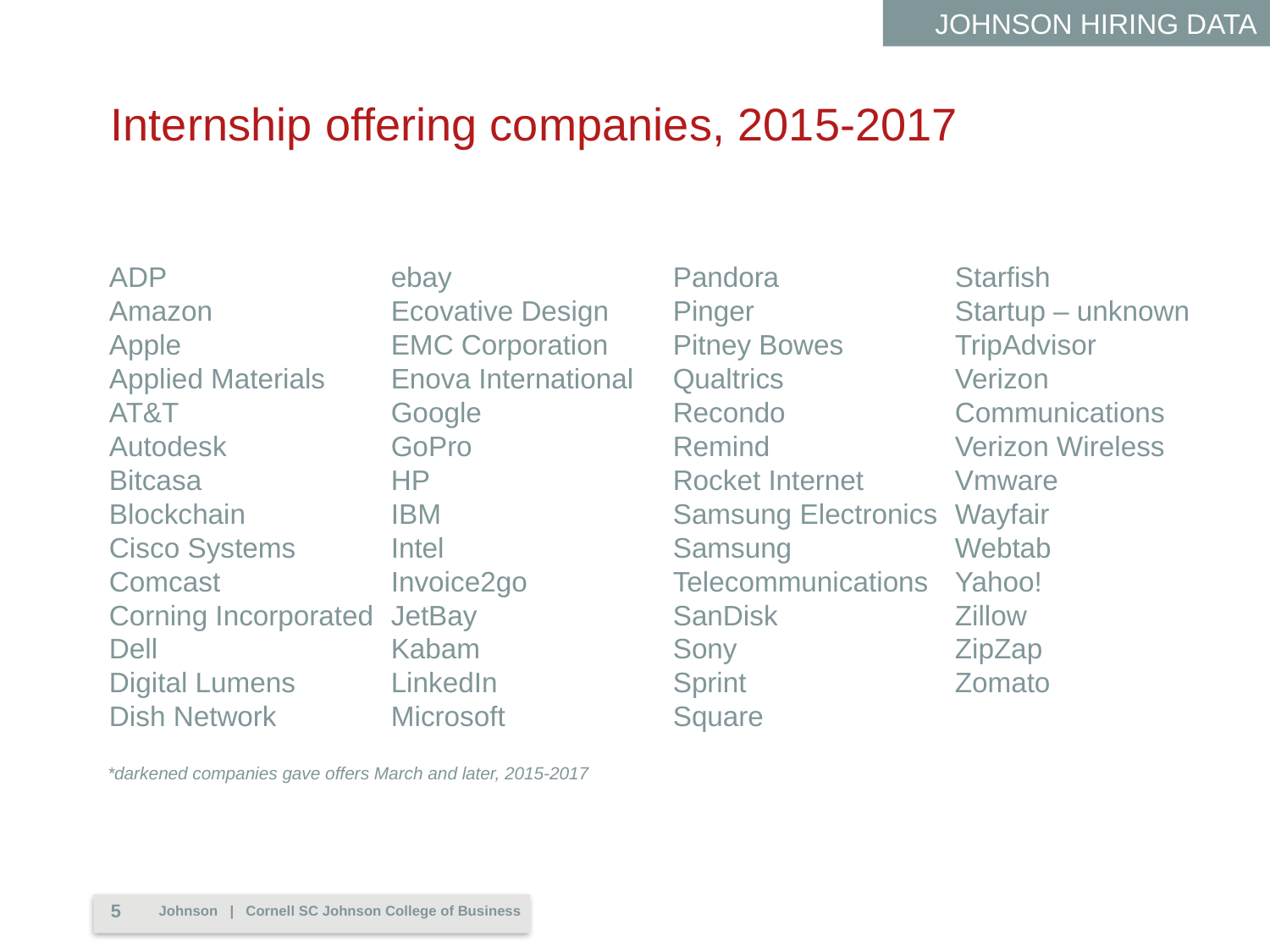

JOHNSON HIRING DATA
# Internship offering companies, 2015-2017
ADP
Amazon
Apple
Applied Materials
AT&T
Autodesk
Bitcasa
Blockchain
Cisco Systems
Comcast
Corning Incorporated
Dell
Digital Lumens
Dish Network
ebay
Ecovative Design
EMC Corporation
Enova International
Google
GoPro
HP
IBM
Intel
Invoice2go
JetBay
Kabam
LinkedIn
Microsoft
Pandora
Pinger
Pitney Bowes
Qualtrics
Recondo
Remind
Rocket Internet
Samsung Electronics
Samsung Telecommunications
SanDisk
Sony
Sprint
Square
Starfish
Startup – unknown
TripAdvisor
Verizon Communications
Verizon Wireless
Vmware
Wayfair
Webtab
Yahoo!
Zillow
ZipZap
Zomato
*darkened companies gave offers March and later, 2015-2017